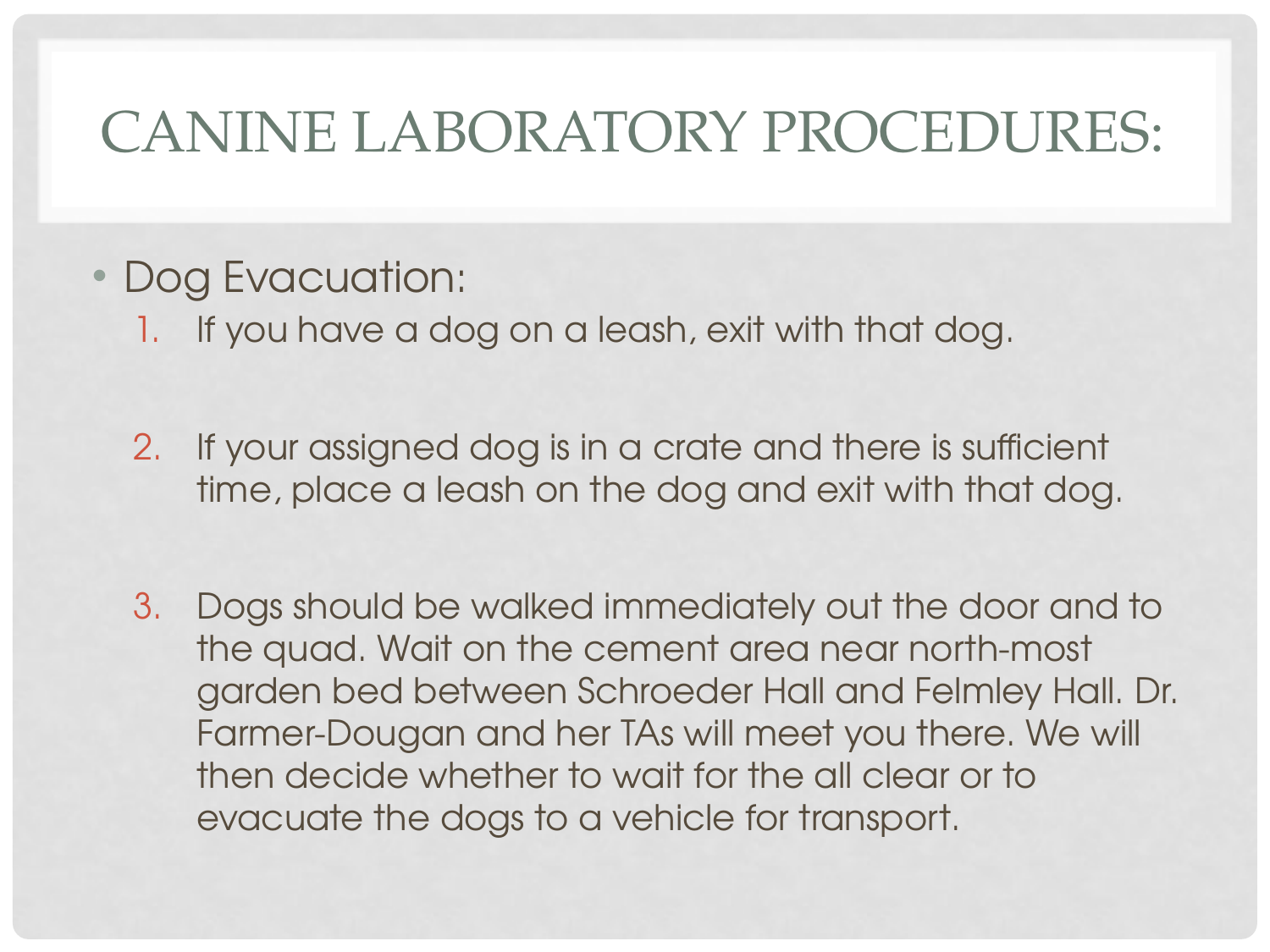

# Canine laboratory procedures:
Dog Evacuation:
If you have a dog on a leash, exit with that dog.

If your assigned dog is in a crate and there is sufficient time, place a leash on the dog and exit with that dog.

Dogs should be walked immediately out the door and to the quad. Wait on the cement area near north-most garden bed between Schroeder Hall and Felmley Hall. Dr. Farmer-Dougan and her TAs will meet you there. We will then decide whether to wait for the all clear or to evacuate the dogs to a vehicle for transport.